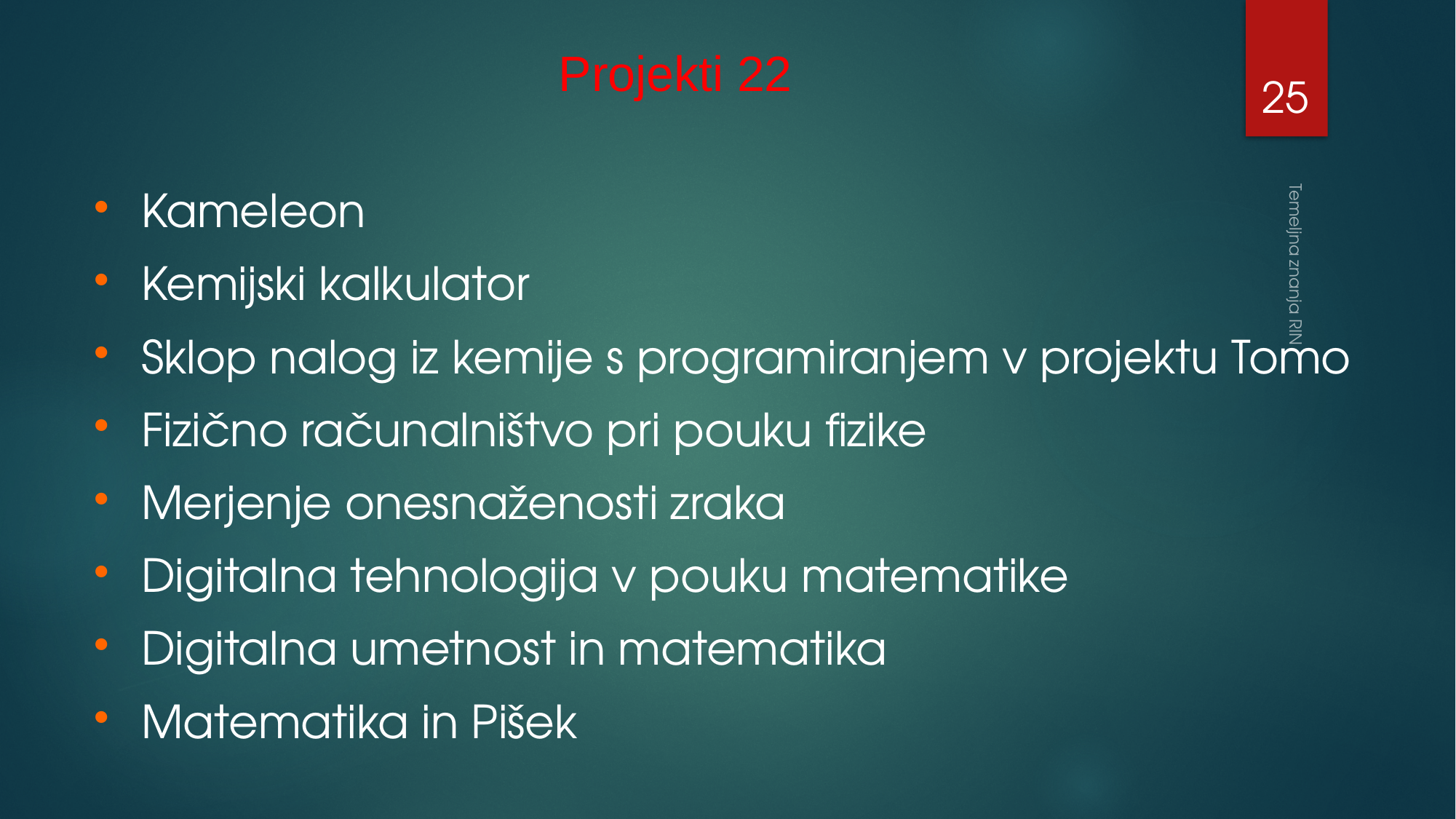

# Projekti 22
25
Kameleon
Kemijski kalkulator
Sklop nalog iz kemije s programiranjem v projektu Tomo
Fizično računalništvo pri pouku fizike
Merjenje onesnaženosti zraka
Digitalna tehnologija v pouku matematike
Digitalna umetnost in matematika
Matematika in Pišek
Temeljna znanja RIN